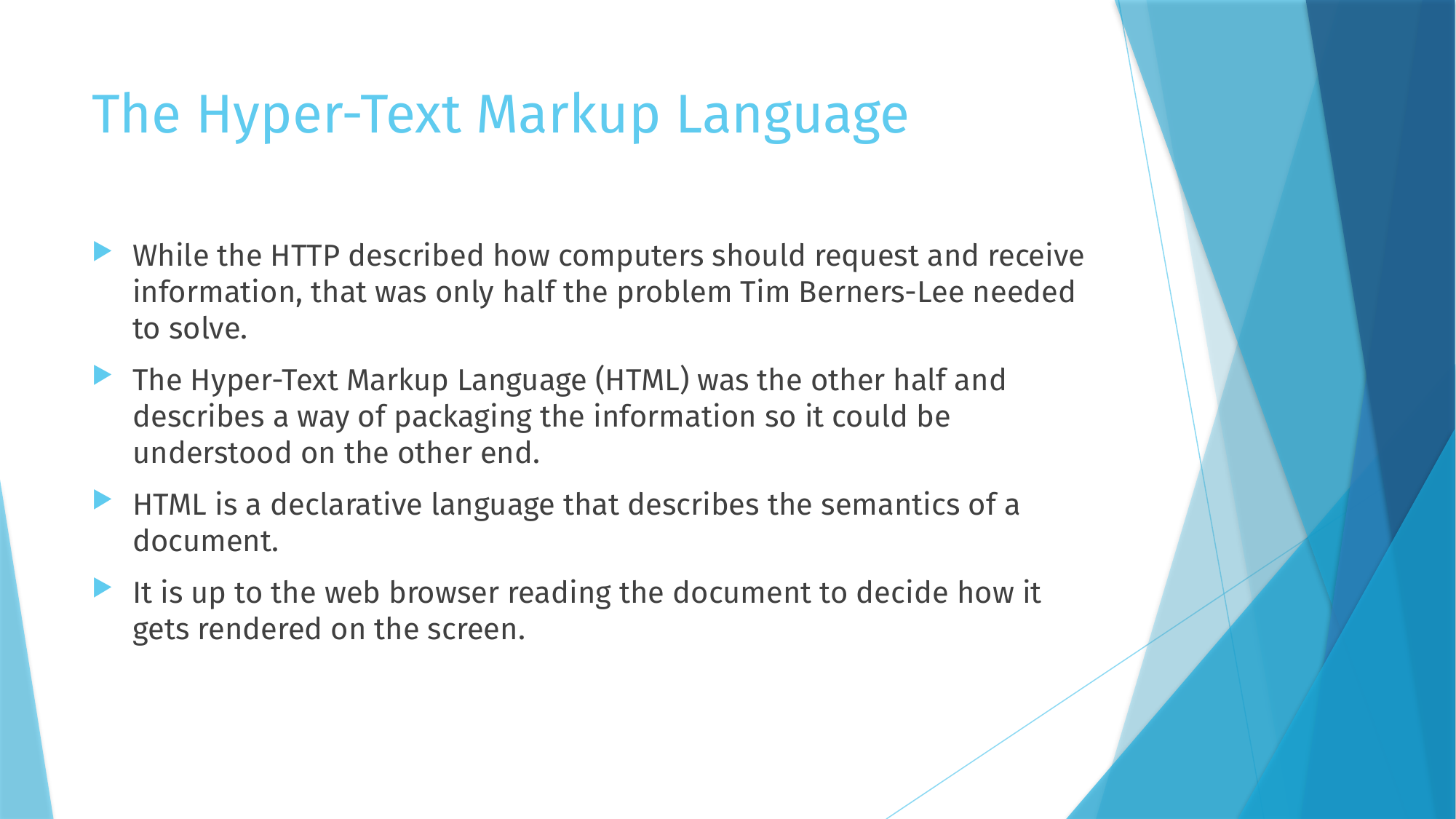

# The Hyper-Text Markup Language
While the HTTP described how computers should request and receive information, that was only half the problem Tim Berners-Lee needed  to solve.
The Hyper-Text Markup Language (HTML) was the other half and describes a way of packaging the information so it could be understood on the other end.
HTML is a declarative language that describes the semantics of a document.
It is up to the web browser reading the document to decide how it gets rendered on the screen.